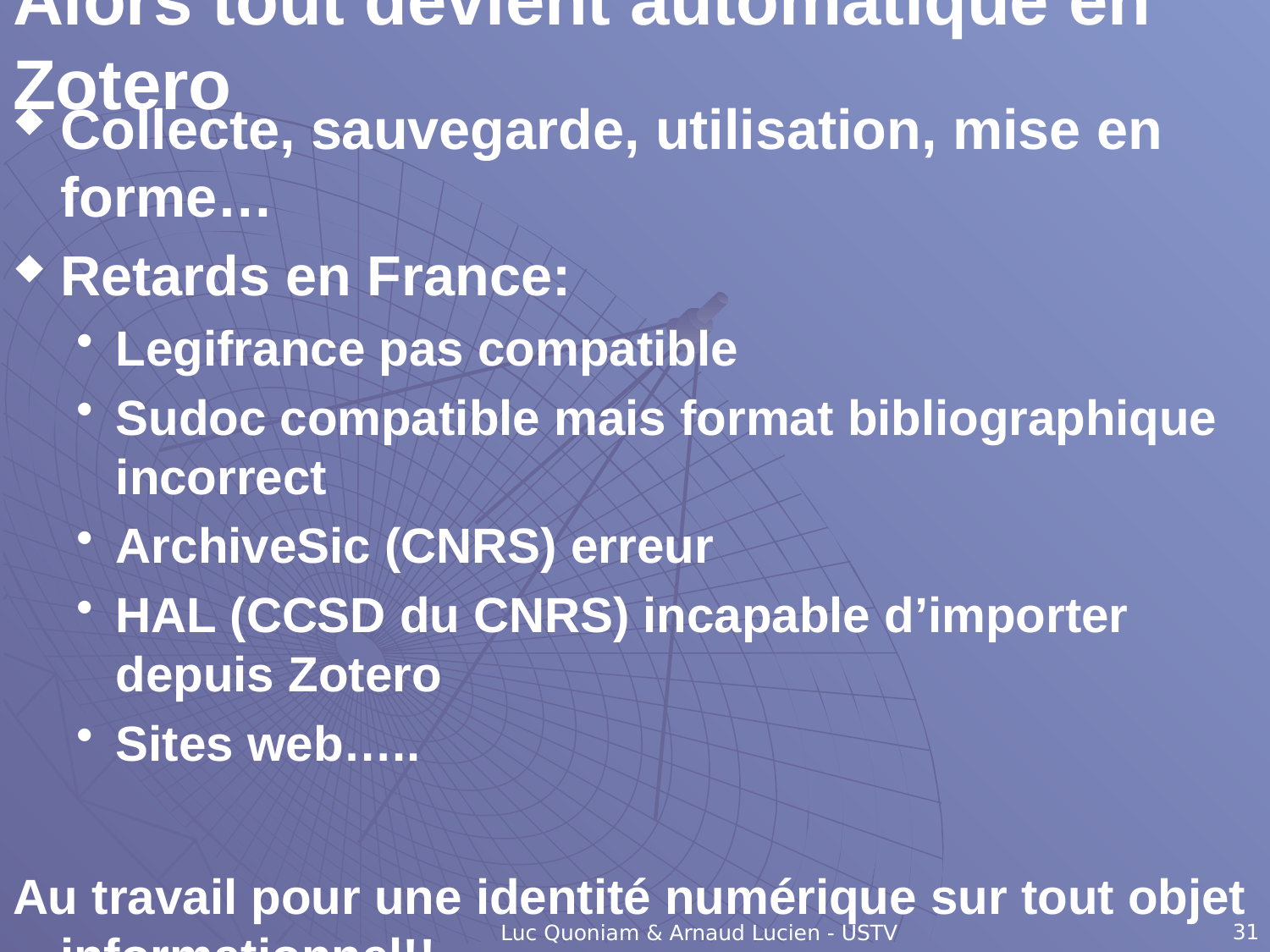

# Alors tout devient automatique en Zotero
Collecte, sauvegarde, utilisation, mise en forme…
Retards en France:
Legifrance pas compatible
Sudoc compatible mais format bibliographique incorrect
ArchiveSic (CNRS) erreur
HAL (CCSD du CNRS) incapable d’importer depuis Zotero
Sites web…..

Au travail pour une identité numérique sur tout objet informationnel!!
Luc Quoniam & Arnaud Lucien - USTV
31